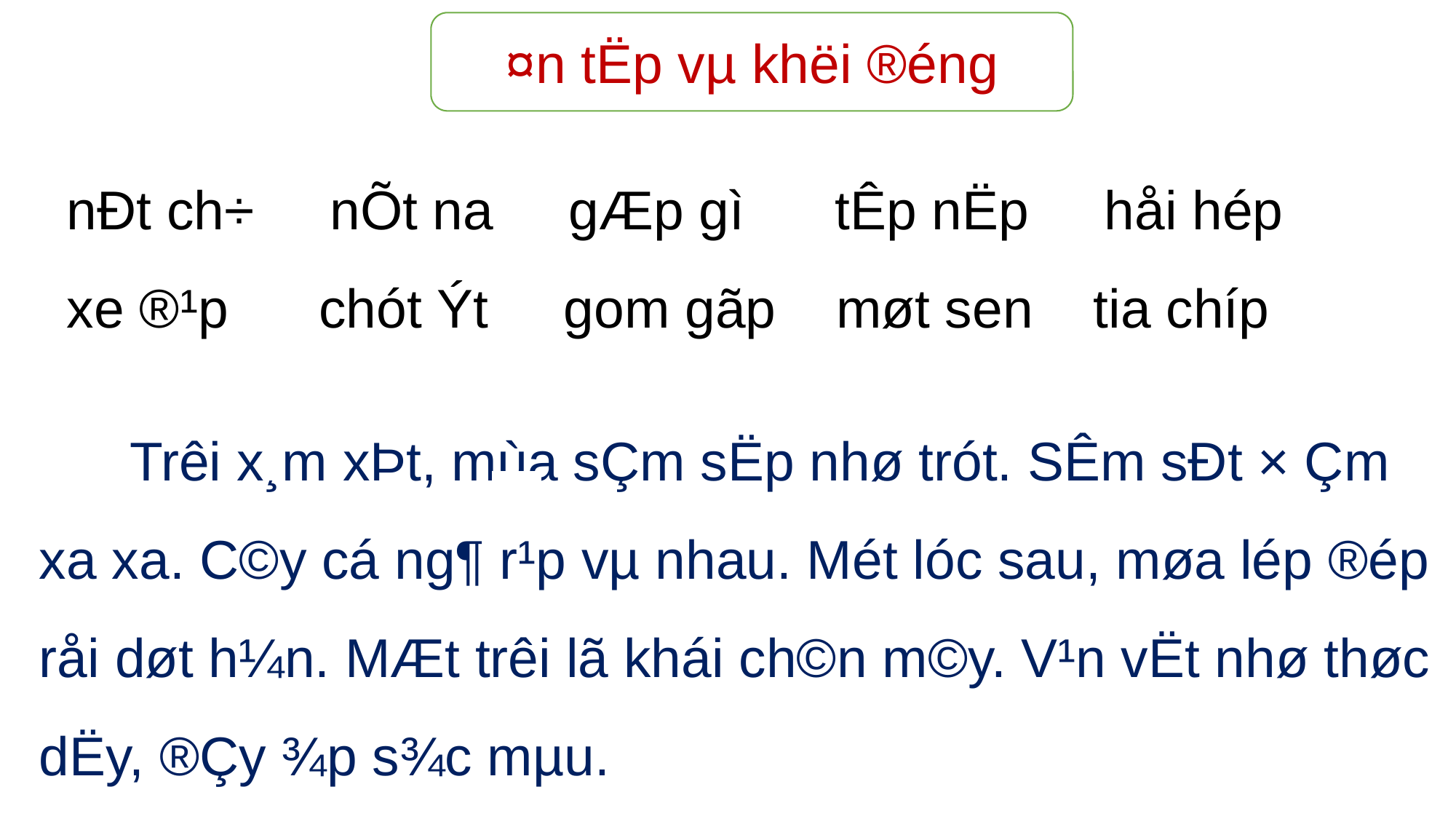

¤n tËp vµ khëi ®éng
nÐt ch÷     nÕt na     gÆp gì      tÊp nËp     håi hép
xe ®¹p      chót Ýt     gom gãp    møt sen    tia chíp
      Trêi x¸m xÞt, m­ùa sÇm sËp nh­ø trót. SÊm sÐt × Çm xa xa. C©y cá ng¶ r¹p vµ nhau. Mét lóc sau, møa lép ®ép råi døt h¼n. MÆt trêi lã khái ch©n m©y. V¹n vËt nhø thøc dËy, ®Çy ¾p s¾c mµu.